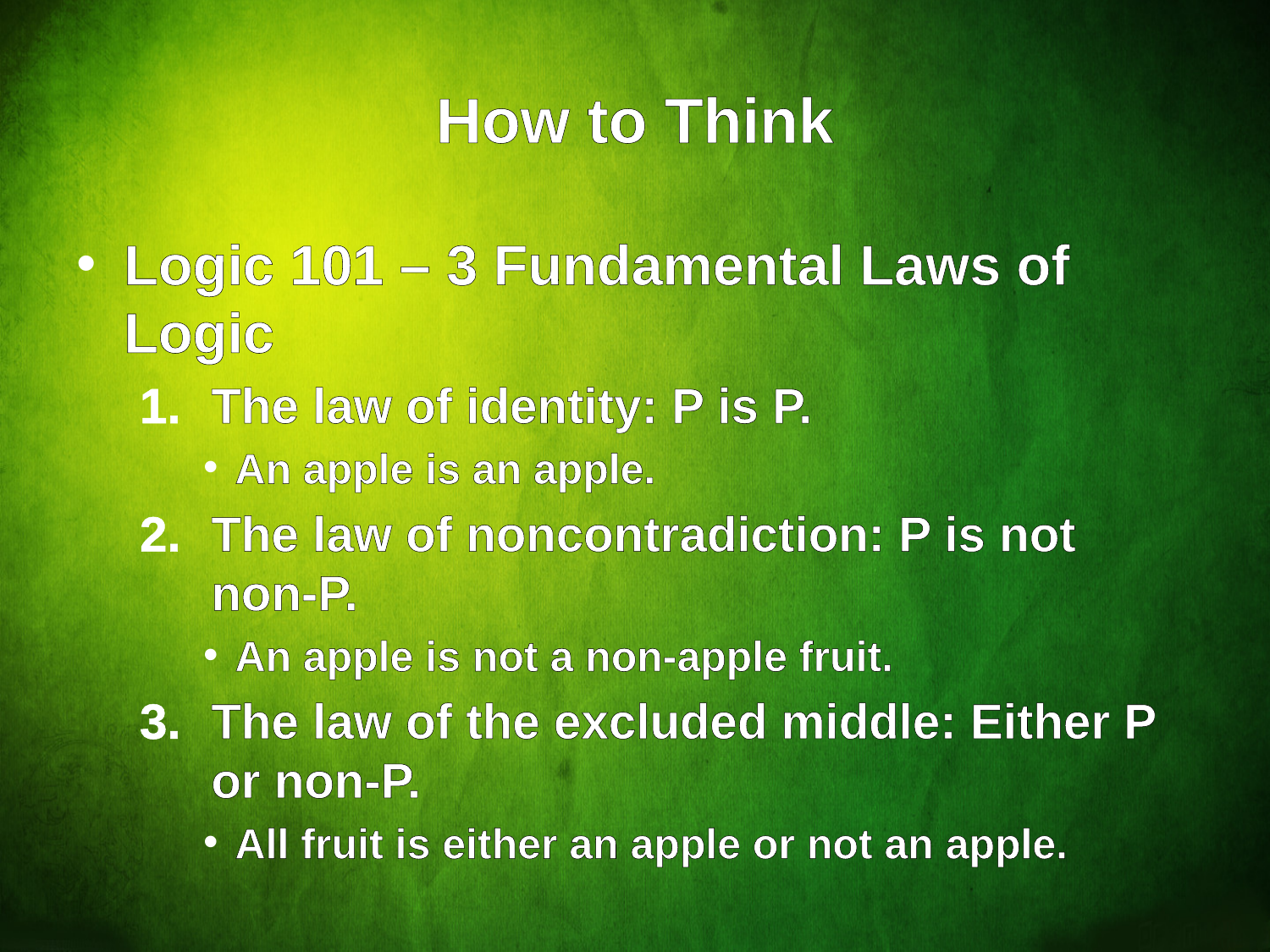

# How to Think
Logic 101 – 3 Fundamental Laws of Logic
The law of identity: P is P.
An apple is an apple.
The law of noncontradiction: P is not non-P.
An apple is not a non-apple fruit.
The law of the excluded middle: Either P or non-P.
All fruit is either an apple or not an apple.